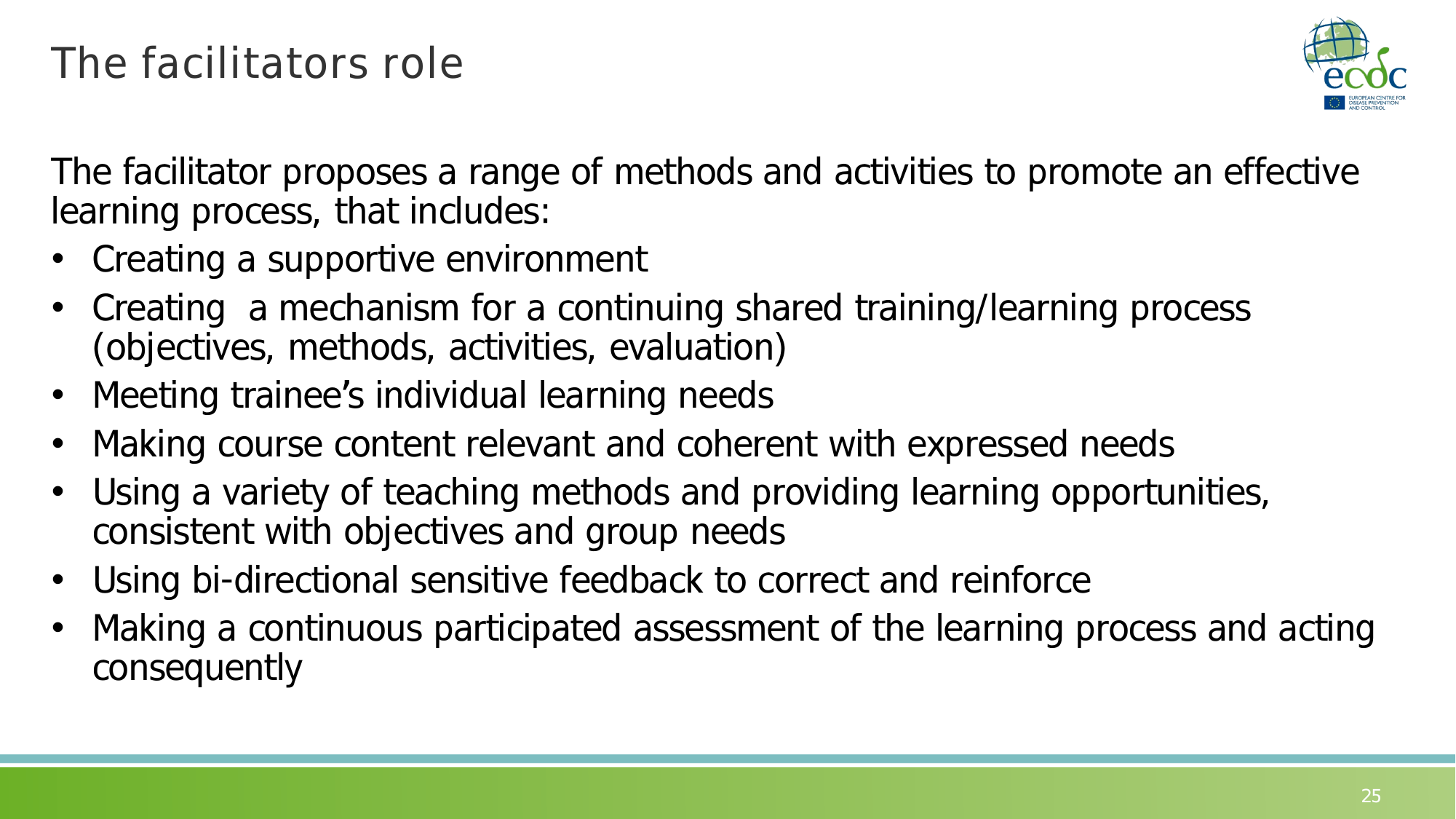

25
# The facilitators role
The facilitator proposes a range of methods and activities to promote an effective learning process, that includes:
Creating a supportive environment
Creating  a mechanism for a continuing shared training/learning process (objectives, methods, activities, evaluation)
Meeting trainee’s individual learning needs
Making course content relevant and coherent with expressed needs
Using a variety of teaching methods and providing learning opportunities, consistent with objectives and group needs
Using bi-directional sensitive feedback to correct and reinforce
Making a continuous participated assessment of the learning process and acting consequently